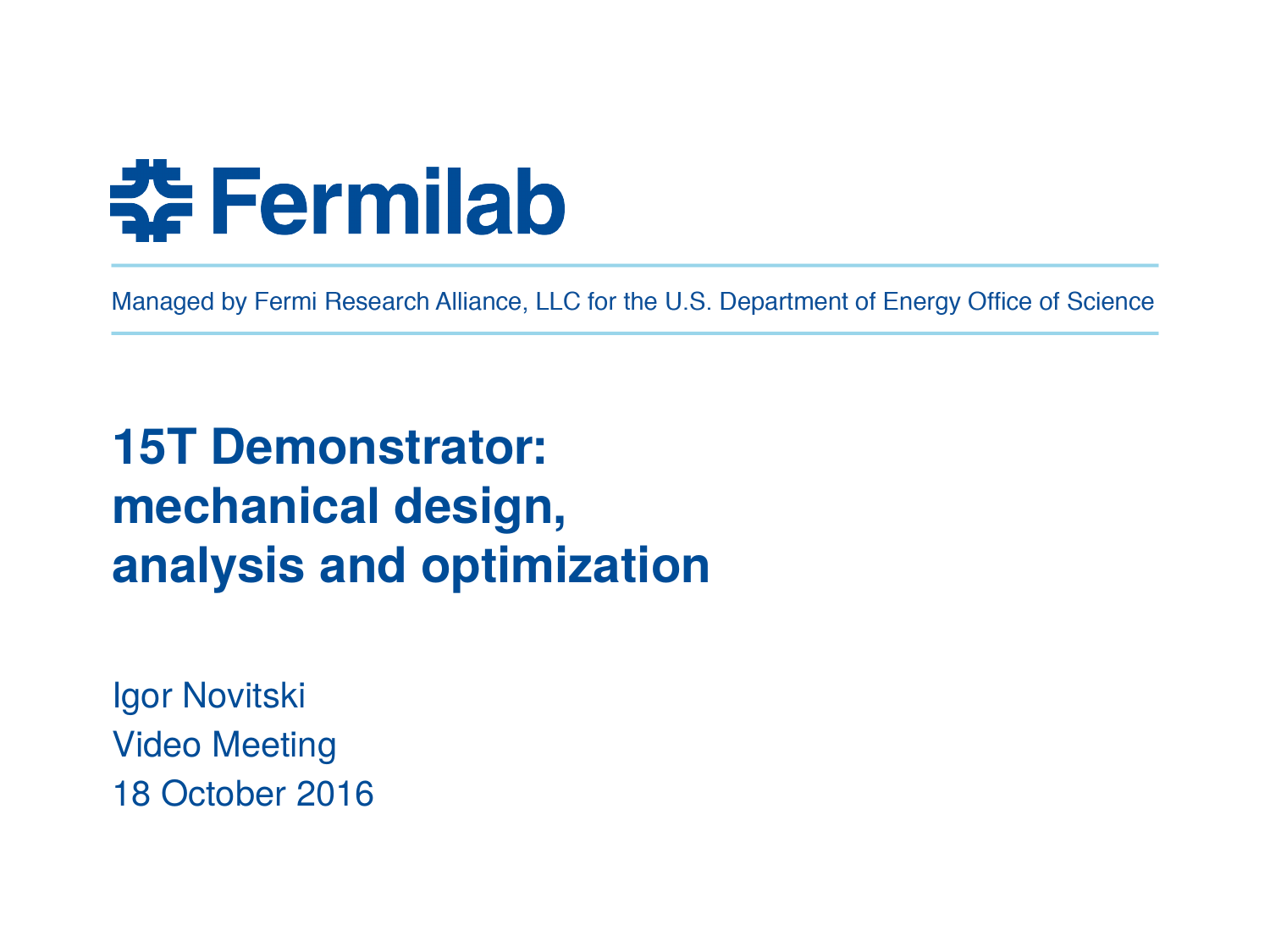

# 15T Demonstrator: mechanical design, analysis and optimization
Igor Novitski
Video Meeting
18 October 2016